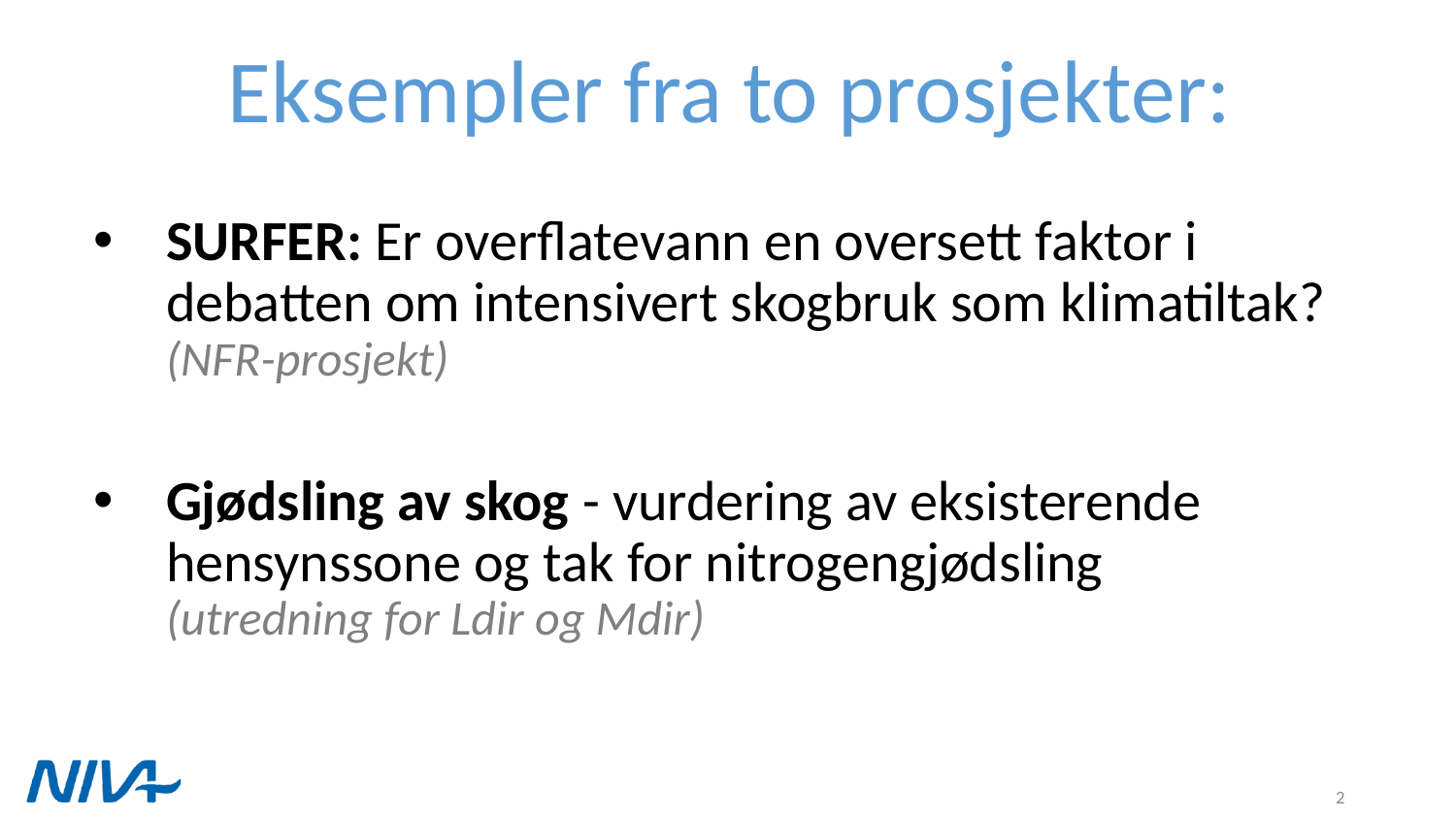

# Eksempler fra to prosjekter:
SURFER: Er overflatevann en oversett faktor i debatten om intensivert skogbruk som klimatiltak? (NFR-prosjekt)

Gjødsling av skog - vurdering av eksisterende hensynssone og tak for nitrogengjødsling     (utredning for Ldir og Mdir)
2